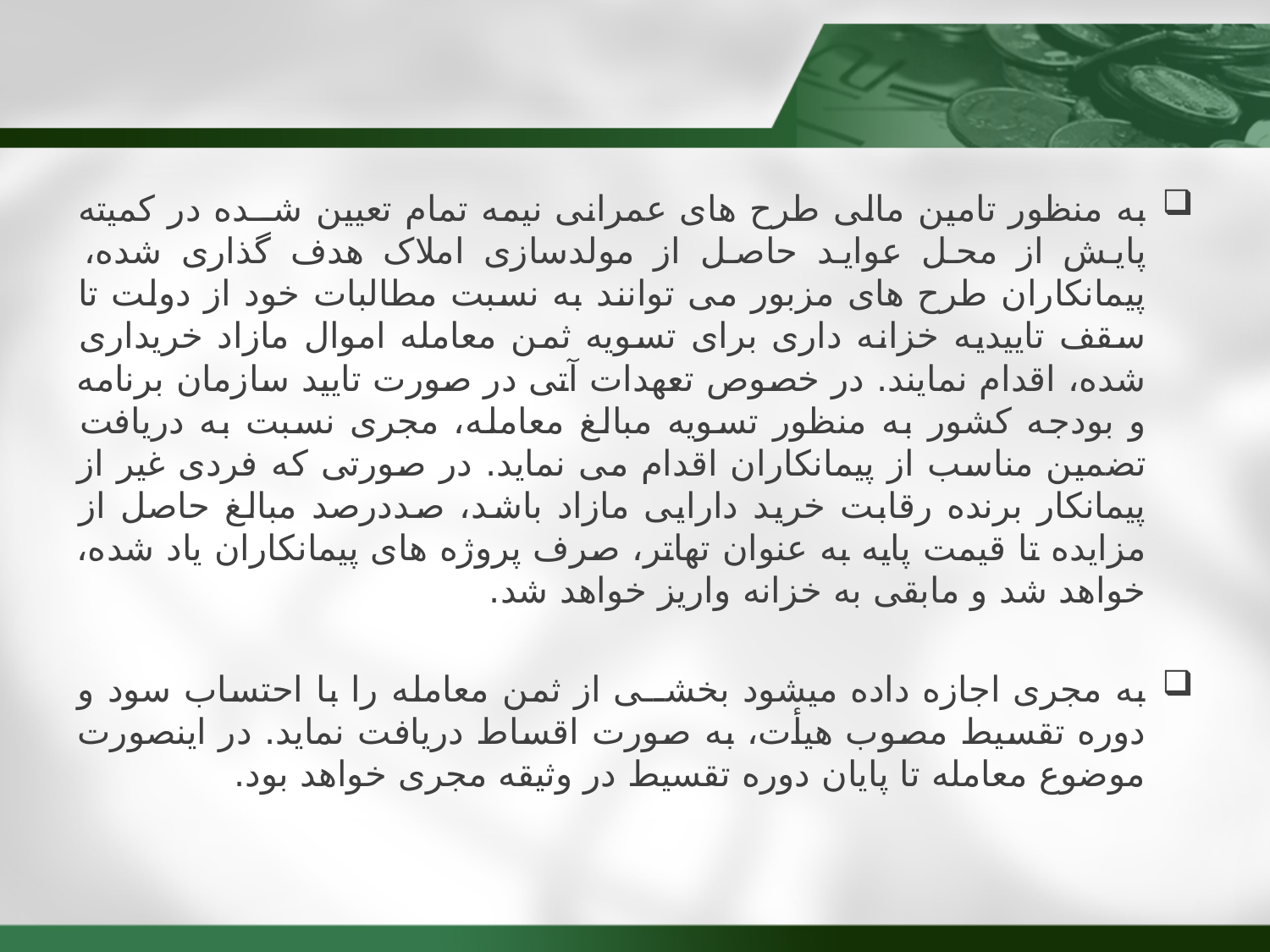

به منظور تامین مالی طرح های عمرانی نیمه تمام تعیین شــده در کمیته پایش از محل عواید حاصل از مولدسازی املاک هدف گذاری شده، پیمانکاران طرح های مزبور می توانند به نسبت مطالبات خود از دولت تا سقف تاییدیه خزانه داری برای تسویه ثمن معامله اموال مازاد خریداری شده، اقدام نمایند. در خصوص تعهدات آتی در صورت تایید سازمان برنامه و بودجه کشور به منظور تسویه مبالغ معامله، مجری نسبت به دریافت تضمین مناسب از پیمانکاران اقدام می نماید. در صورتی که فردی غیر از پیمانکار برنده رقابت خرید دارایی مازاد باشد، صددرصد مبالغ حاصل از مزایده تا قیمت پایه به عنوان تهاتر، صرف پروژه های پیمانکاران یاد شده، خواهد شد و مابقی به خزانه واریز خواهد شد.

به مجری اجازه داده میشود بخشــی از ثمن معامله را با احتساب سود و دوره تقسیط مصوب هیأت، به صورت اقساط دریافت نماید. در اینصورت موضوع معامله تا پایان دوره تقسیط در وثیقه مجری خواهد بود.